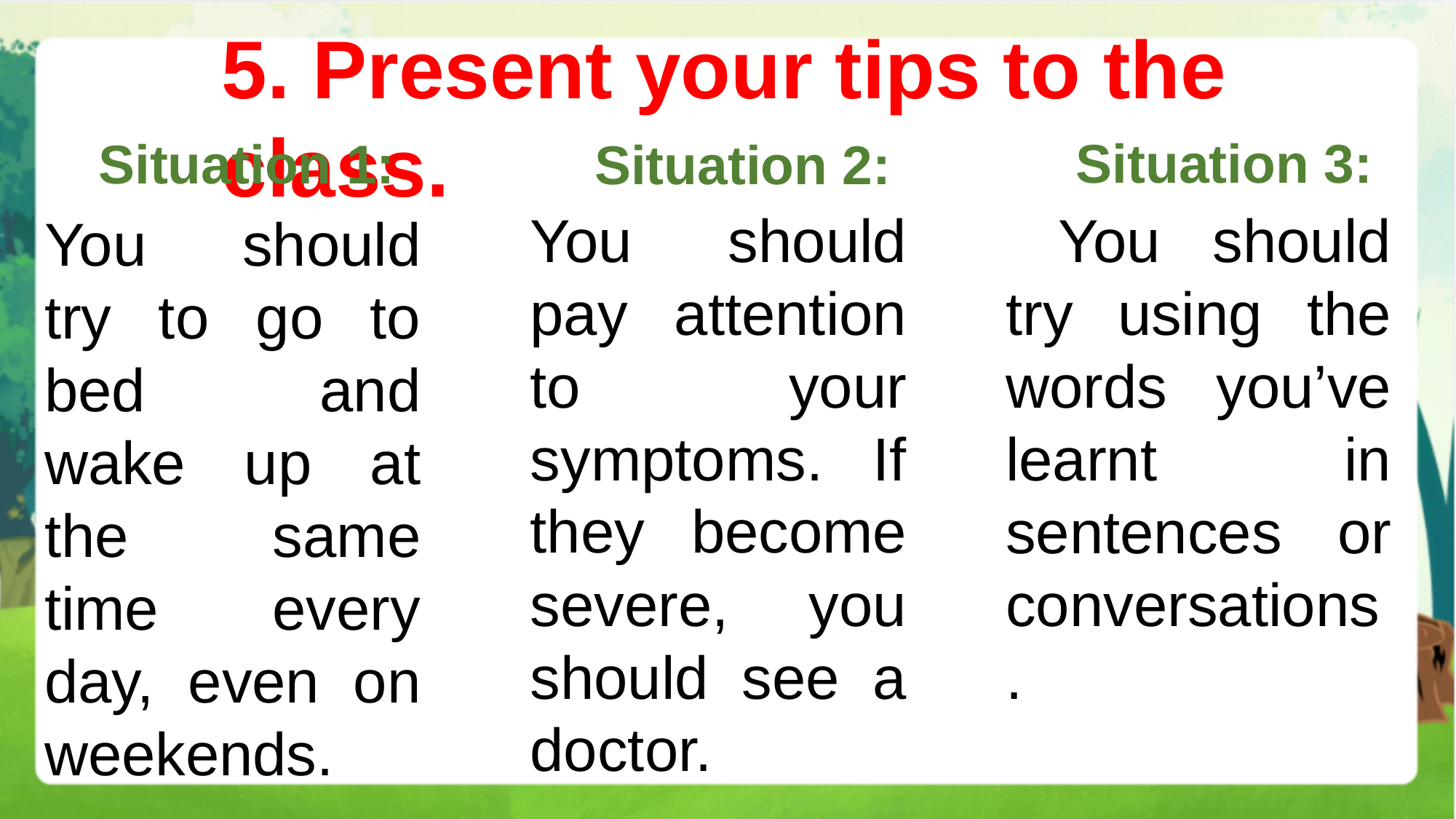

5. Present your tips to the class.
Situation 3:
Situation 1:
Situation 2:
You should pay attention to your symptoms. If they become severe, you should see a doctor.
 You should try using the words you’ve learnt in sentences or conversations.
You should try to go to bed and wake up at the same time every day, even on weekends.